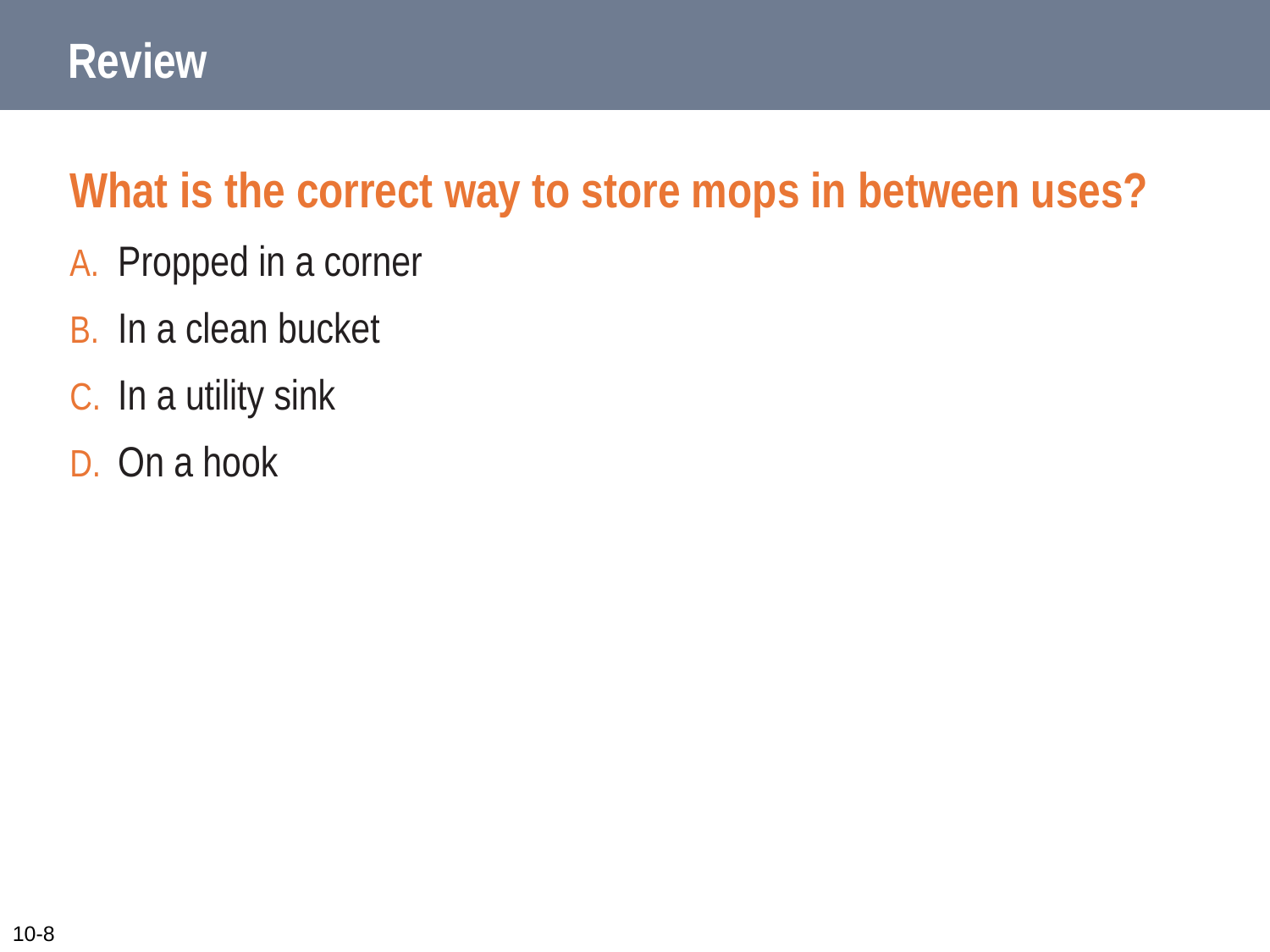

# Review
What is the correct way to store mops in between uses?
Propped in a corner
In a clean bucket
In a utility sink
On a hook
10-8